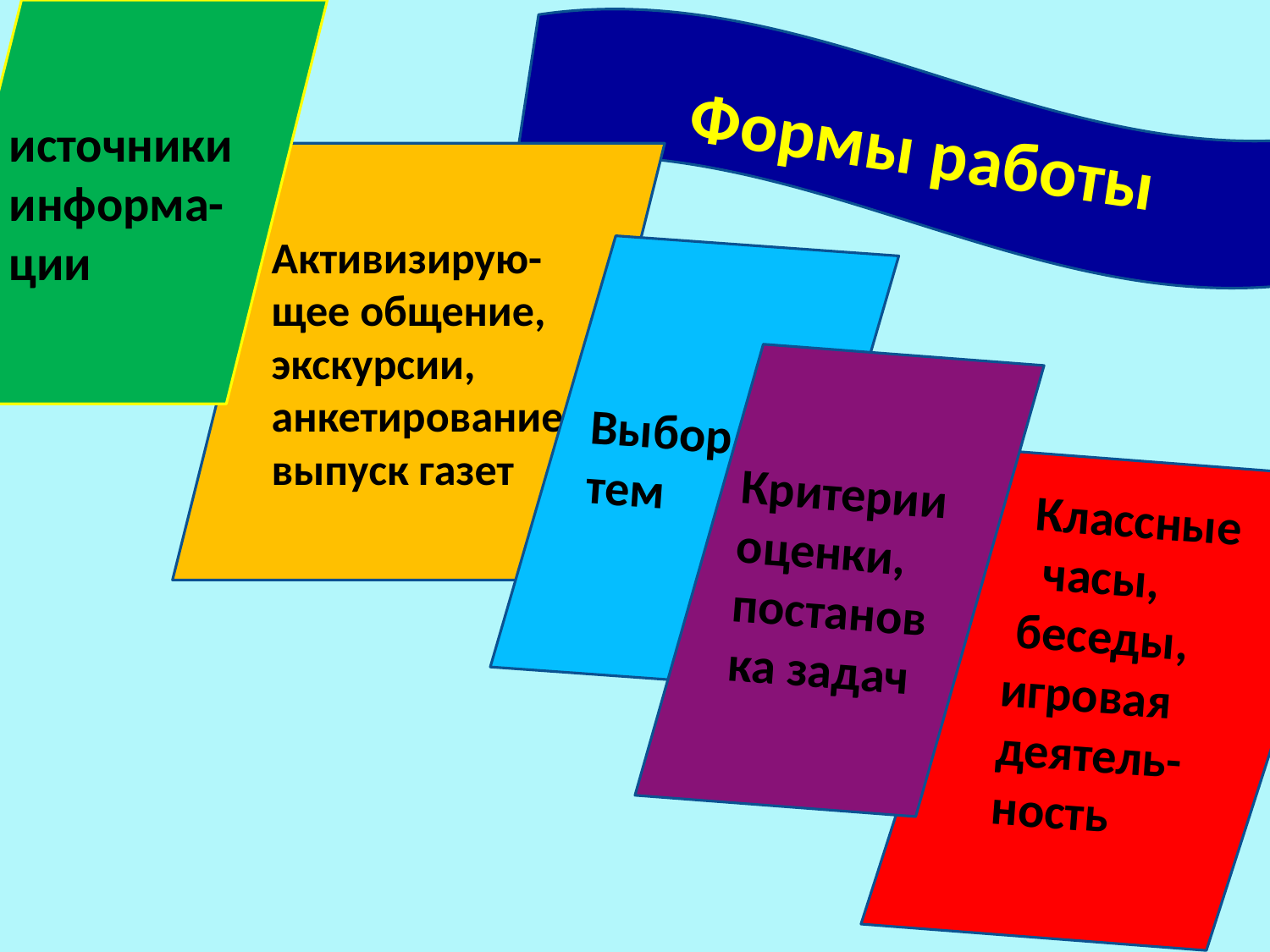

источники информа- ции
Формы работы
Активизирую-щее общение, экскурсии,
анкетирование выпуск газет
Выбор тем
Критерии оценки,
постановка задач
    Классные
     часы,
   беседы,
  игровая
  деятель-
  ность